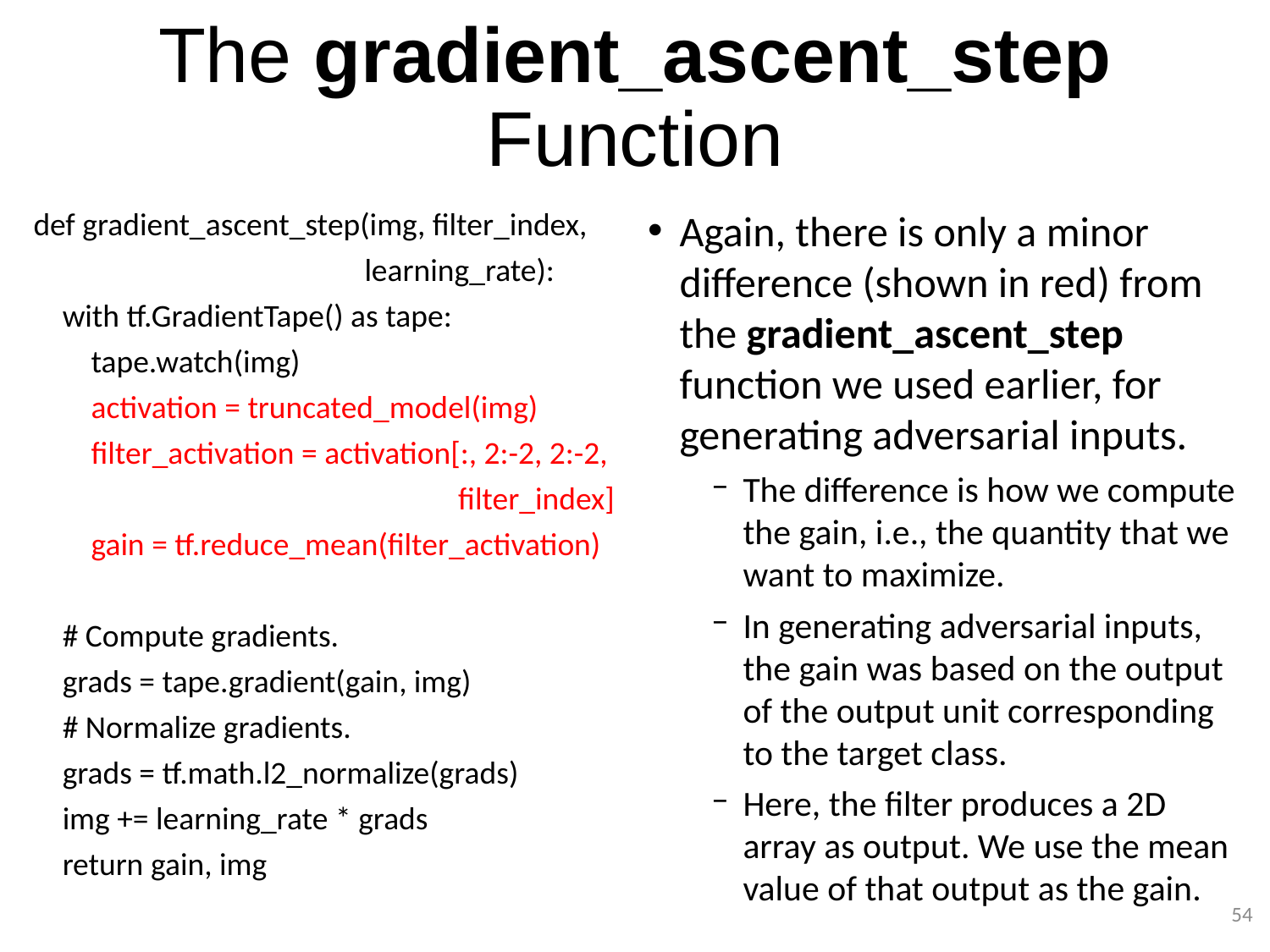

# The gradient_ascent_step Function
def gradient_ascent_step(img, filter_index,
                                              learning_rate):
    with tf.GradientTape() as tape:
        tape.watch(img)
        activation = truncated_model(img)
        filter_activation = activation[:, 2:-2, 2:-2,
                                                           filter_index]
        gain = tf.reduce_mean(filter_activation)

    # Compute gradients.
    grads = tape.gradient(gain, img)
    # Normalize gradients.
    grads = tf.math.l2_normalize(grads)
    img += learning_rate * grads
    return gain, img
Again, there is only a minor difference (shown in red) from the gradient_ascent_step function we used earlier, for generating adversarial inputs.
The difference is how we compute the gain, i.e., the quantity that we want to maximize.
In generating adversarial inputs, the gain was based on the output of the output unit corresponding to the target class.
Here, the filter produces a 2D array as output. We use the mean value of that output as the gain.
54